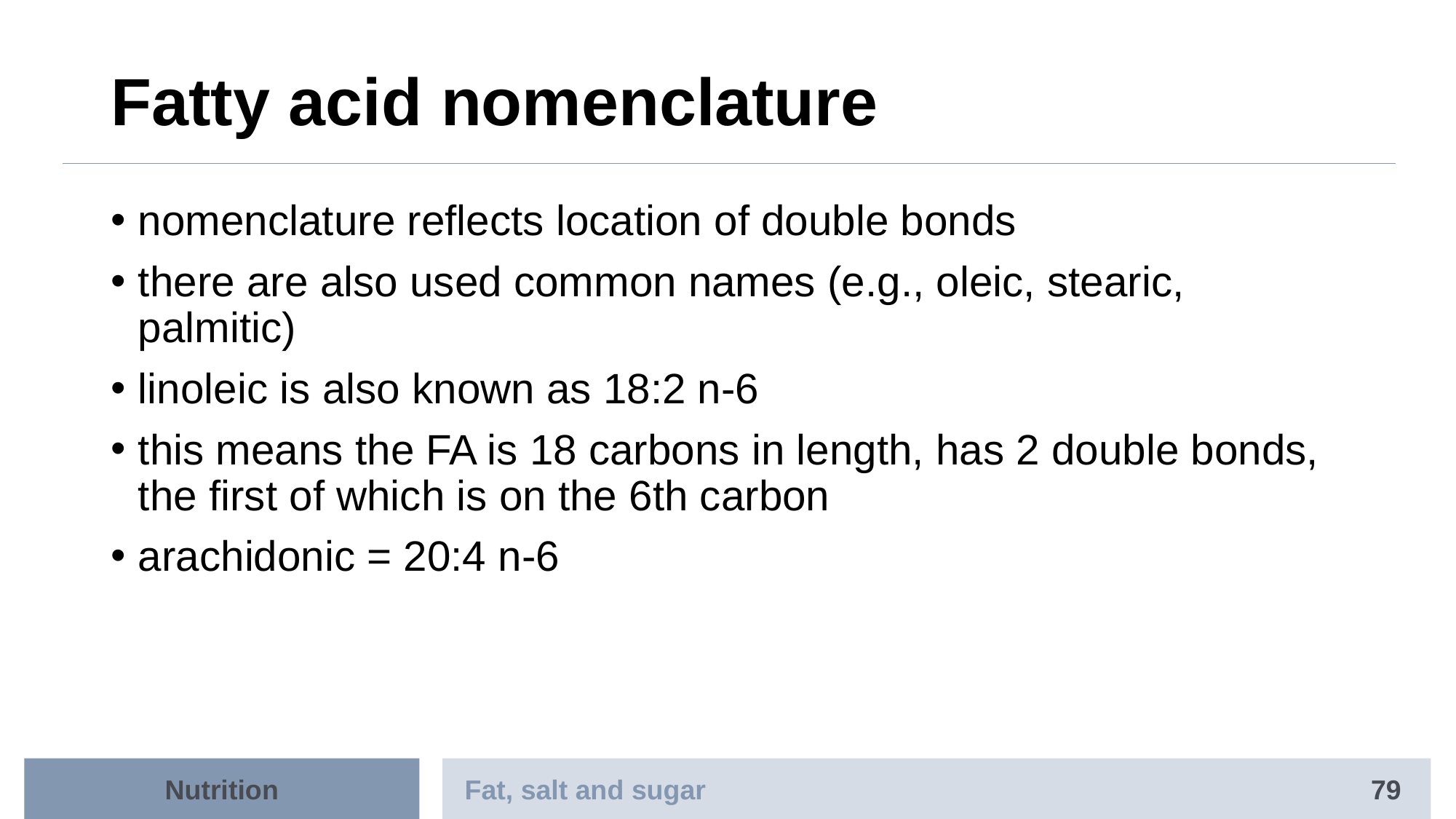

# Fatty acid nomenclature
nomenclature reflects location of double bonds
there are also used common names (e.g., oleic, stearic, palmitic)
linoleic is also known as 18:2 n-6
this means the FA is 18 carbons in length, has 2 double bonds, the first of which is on the 6th carbon
arachidonic = 20:4 n-6
Nutrition
Fat, salt and sugar
79